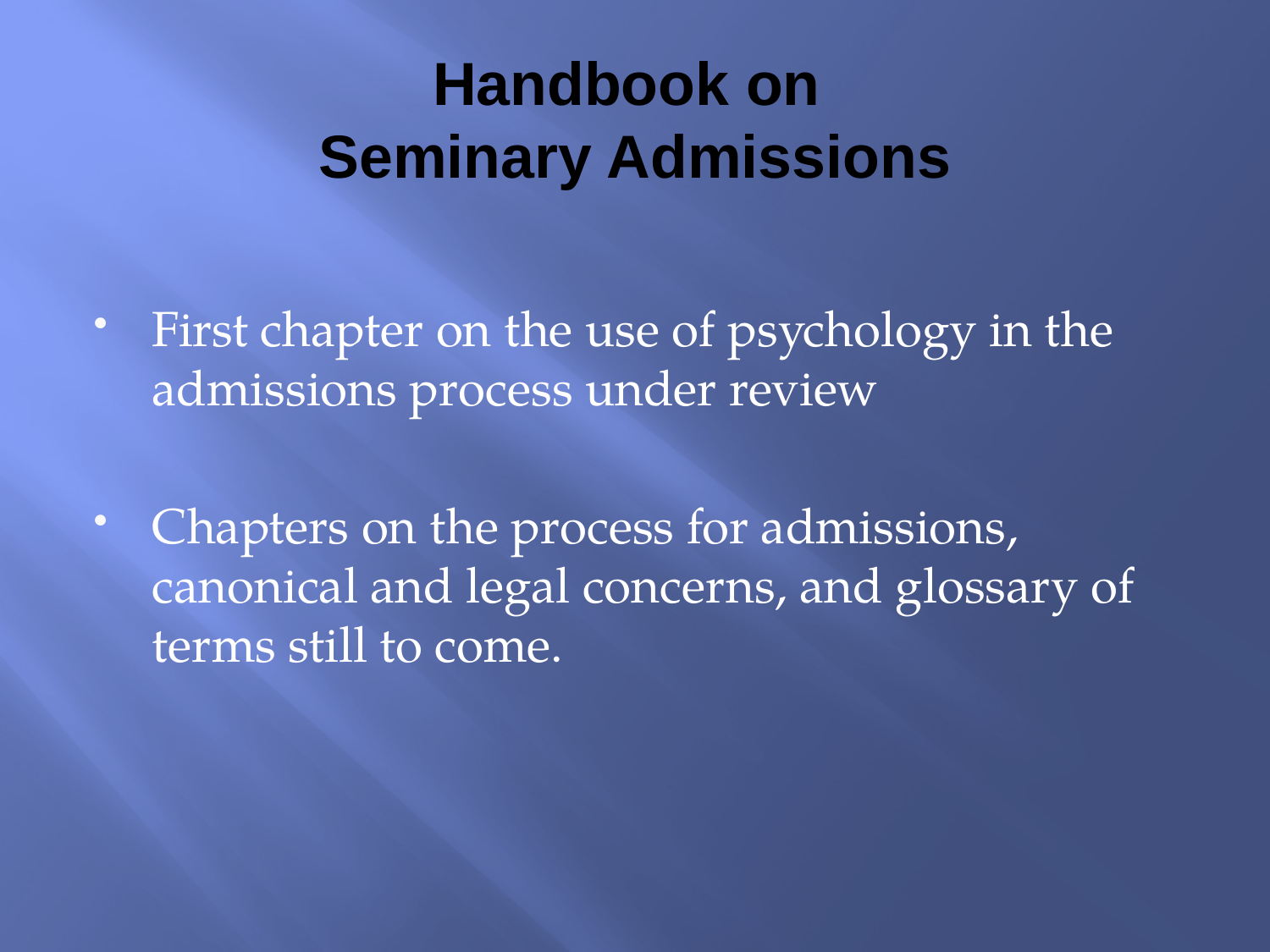

# Handbook on Seminary Admissions

First chapter on the use of psychology in the admissions process under review

Chapters on the process for admissions, canonical and legal concerns, and glossary of terms still to come.